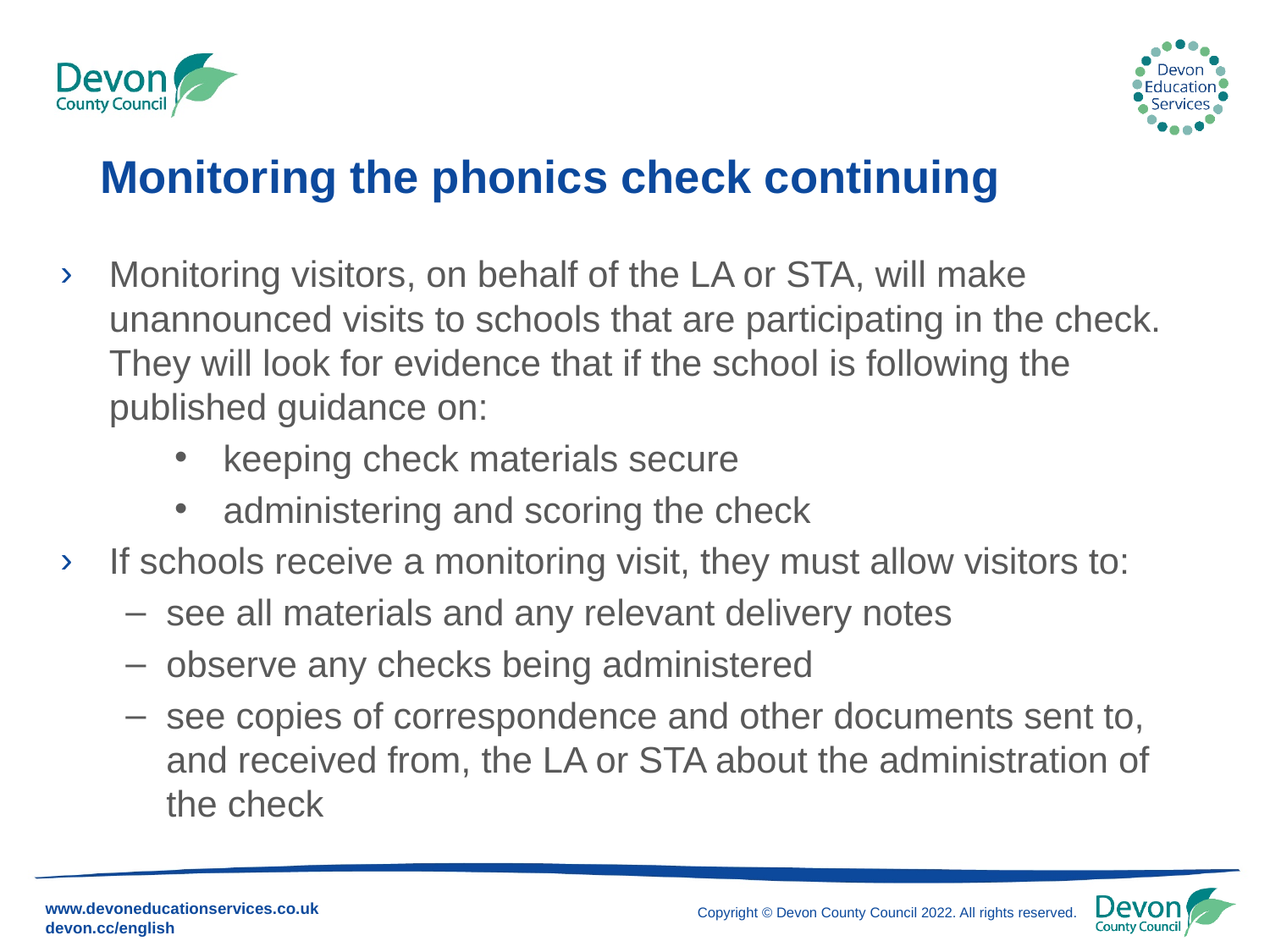

# Monitoring the phonics check continuing
Monitoring visitors, on behalf of the LA or STA, will make unannounced visits to schools that are participating in the check. They will look for evidence that if the school is following the published guidance on:
keeping check materials secure
administering and scoring the check
If schools receive a monitoring visit, they must allow visitors to:
see all materials and any relevant delivery notes
observe any checks being administered
see copies of correspondence and other documents sent to, and received from, the LA or STA about the administration of the check